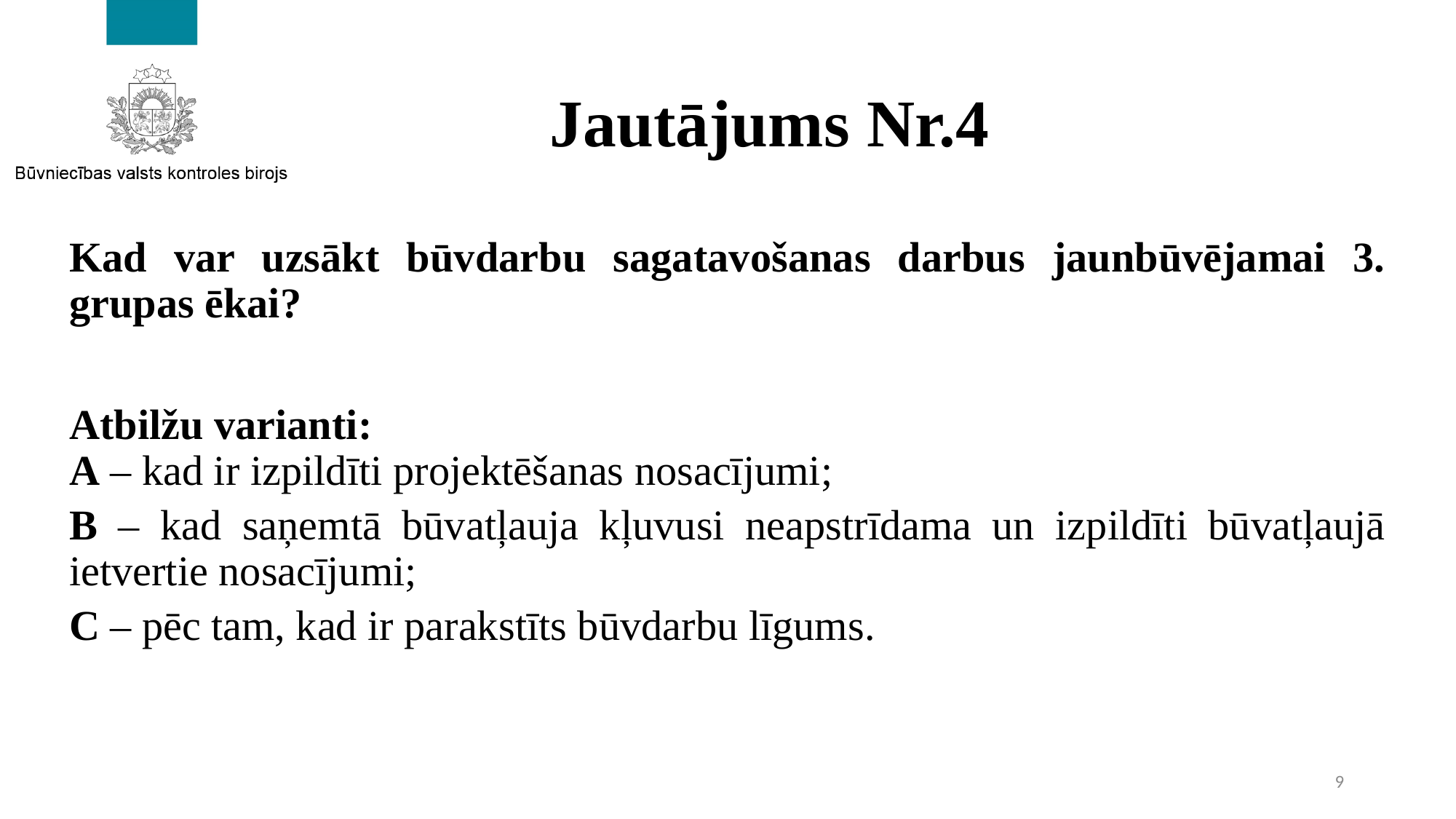

# Jautājums Nr.4
Kad var uzsākt būvdarbu sagatavošanas darbus jaunbūvējamai 3. grupas ēkai?

Atbilžu varianti:
A – kad ir izpildīti projektēšanas nosacījumi;
B – kad saņemtā būvatļauja kļuvusi neapstrīdama un izpildīti būvatļaujā ietvertie nosacījumi;
C – pēc tam, kad ir parakstīts būvdarbu līgums.